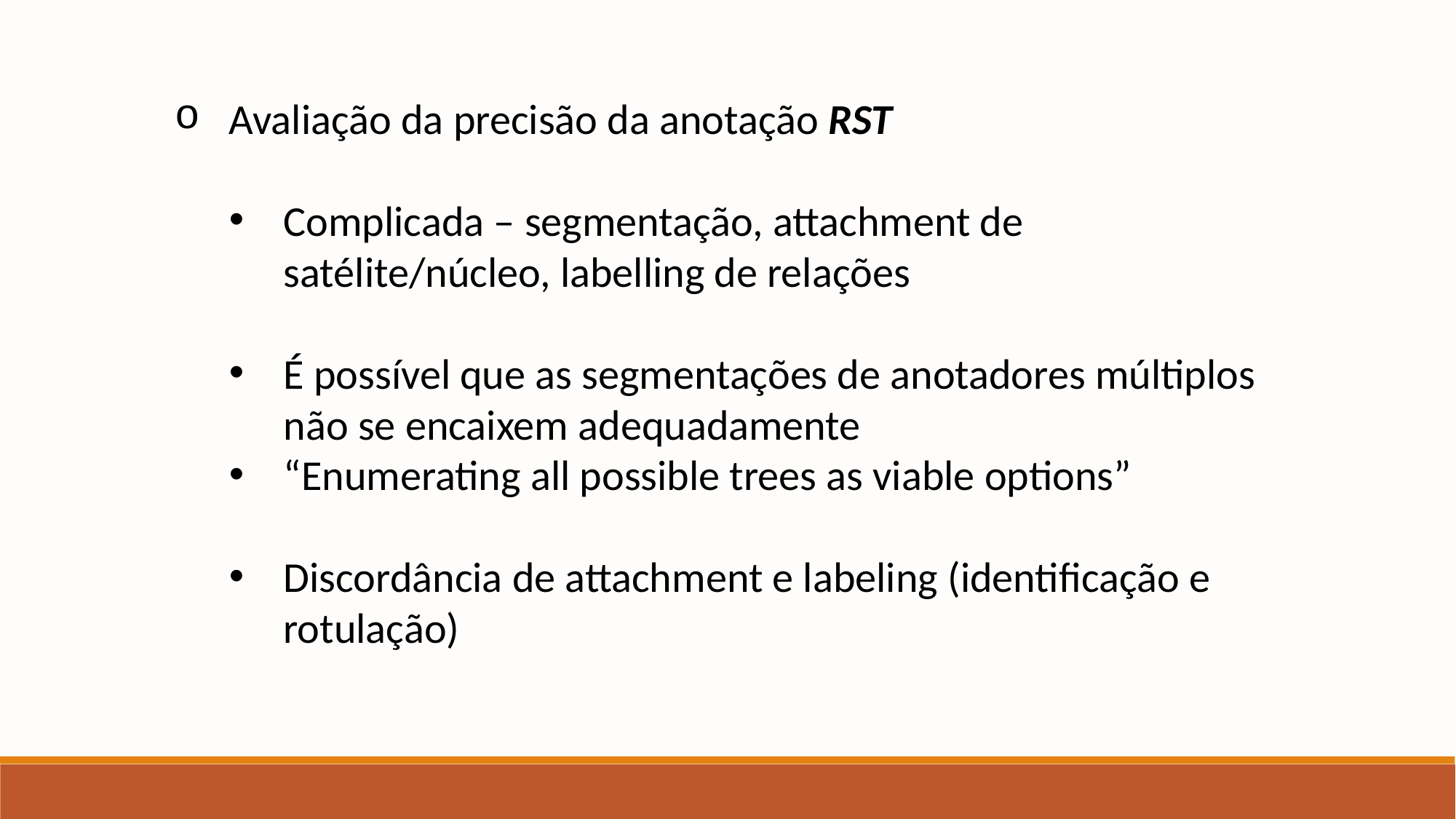

Avaliação da precisão da anotação RST

Complicada – segmentação, attachment de satélite/núcleo, labelling de relações

É possível que as segmentações de anotadores múltiplos não se encaixem adequadamente
“Enumerating all possible trees as viable options”

Discordância de attachment e labeling (identificação e rotulação)